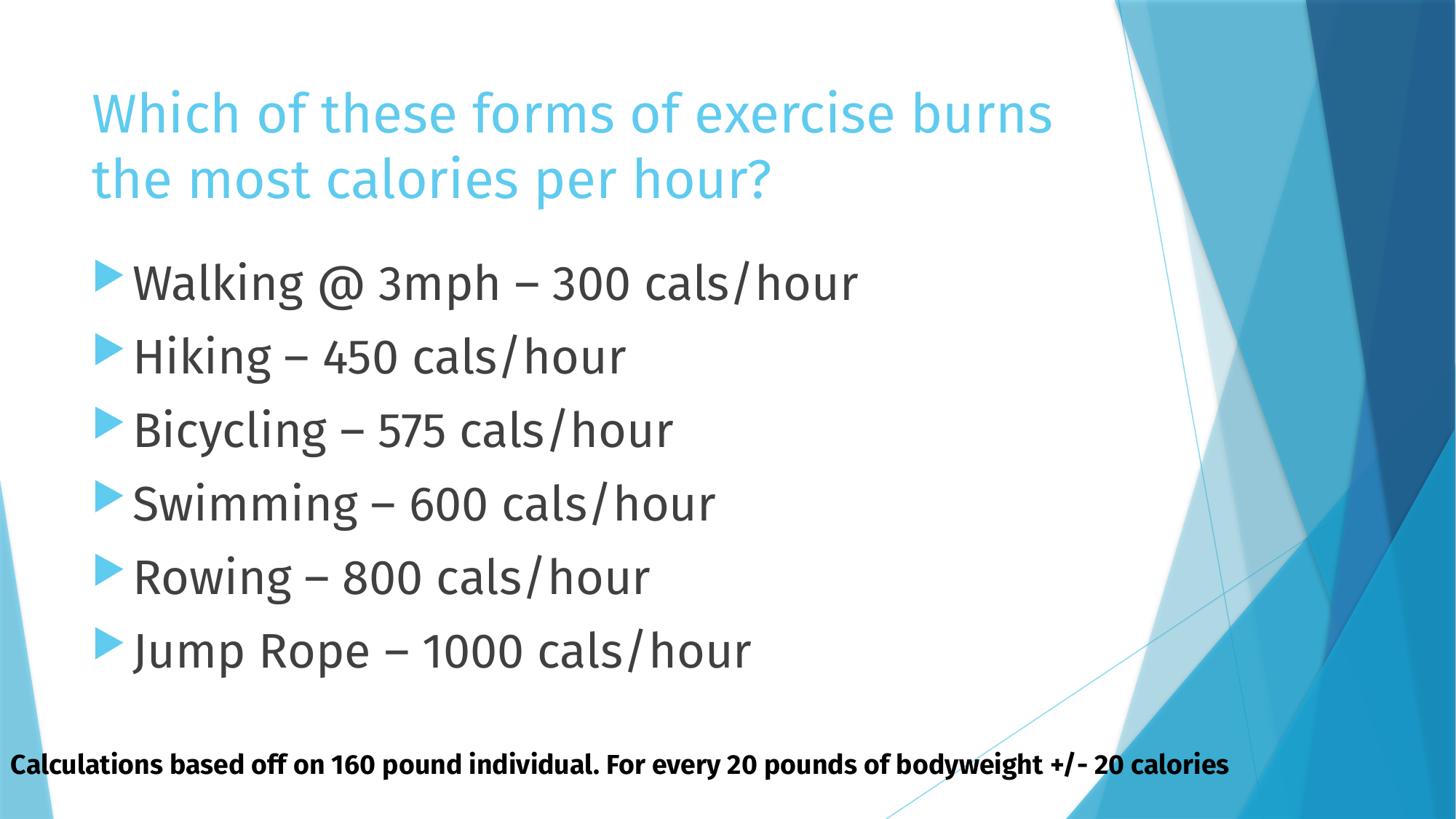

# Which of these forms of exercise burns the most calories per hour?
Walking @ 3mph – 300 cals/hour
Hiking – 450 cals/hour
Bicycling – 575 cals/hour
Swimming – 600 cals/hour
Rowing – 800 cals/hour
Jump Rope – 1000 cals/hour
Calculations based off on 160 pound individual. For every 20 pounds of bodyweight +/- 20 calories